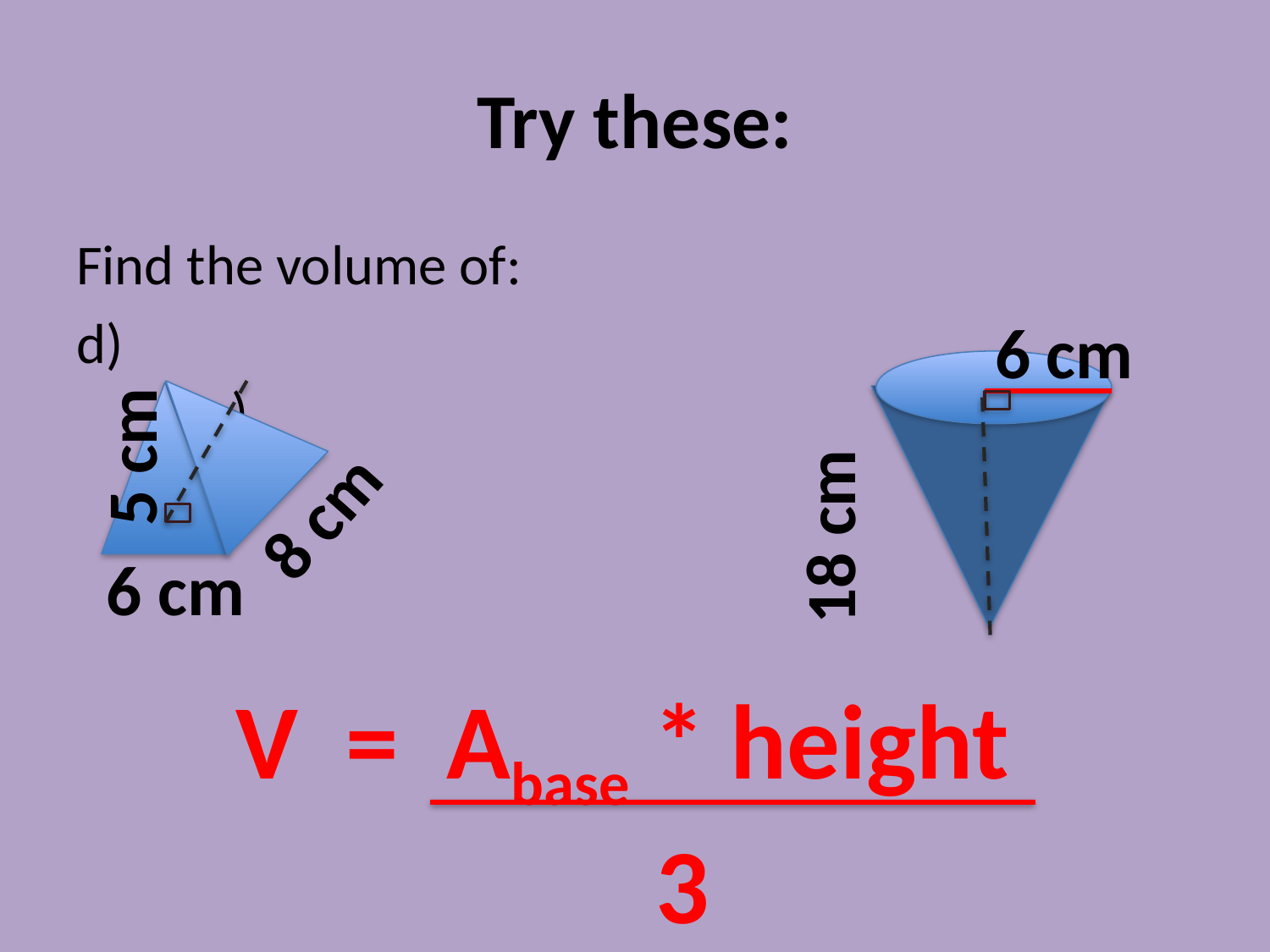

# Try these:
Find the volume of:
d)                  							e)
6 cm

5 cm
18 cm
8 cm

6 cm

V  =  Abase * height
     3